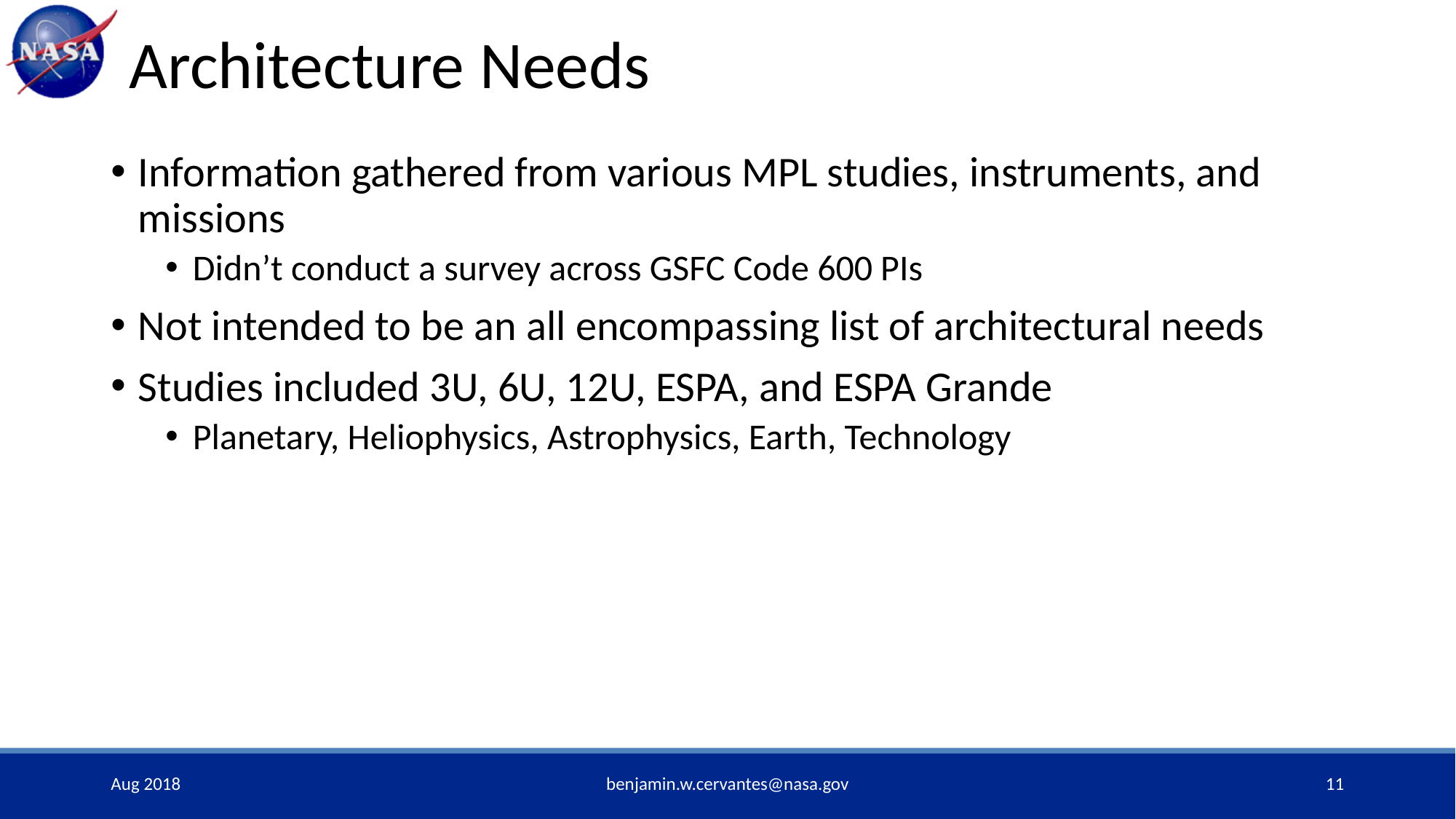

# Architecture Needs
Information gathered from various MPL studies, instruments, and missions
Didn’t conduct a survey across GSFC Code 600 PIs
Not intended to be an all encompassing list of architectural needs
Studies included 3U, 6U, 12U, ESPA, and ESPA Grande
Planetary, Heliophysics, Astrophysics, Earth, Technology
Aug 2018
benjamin.w.cervantes@nasa.gov
11